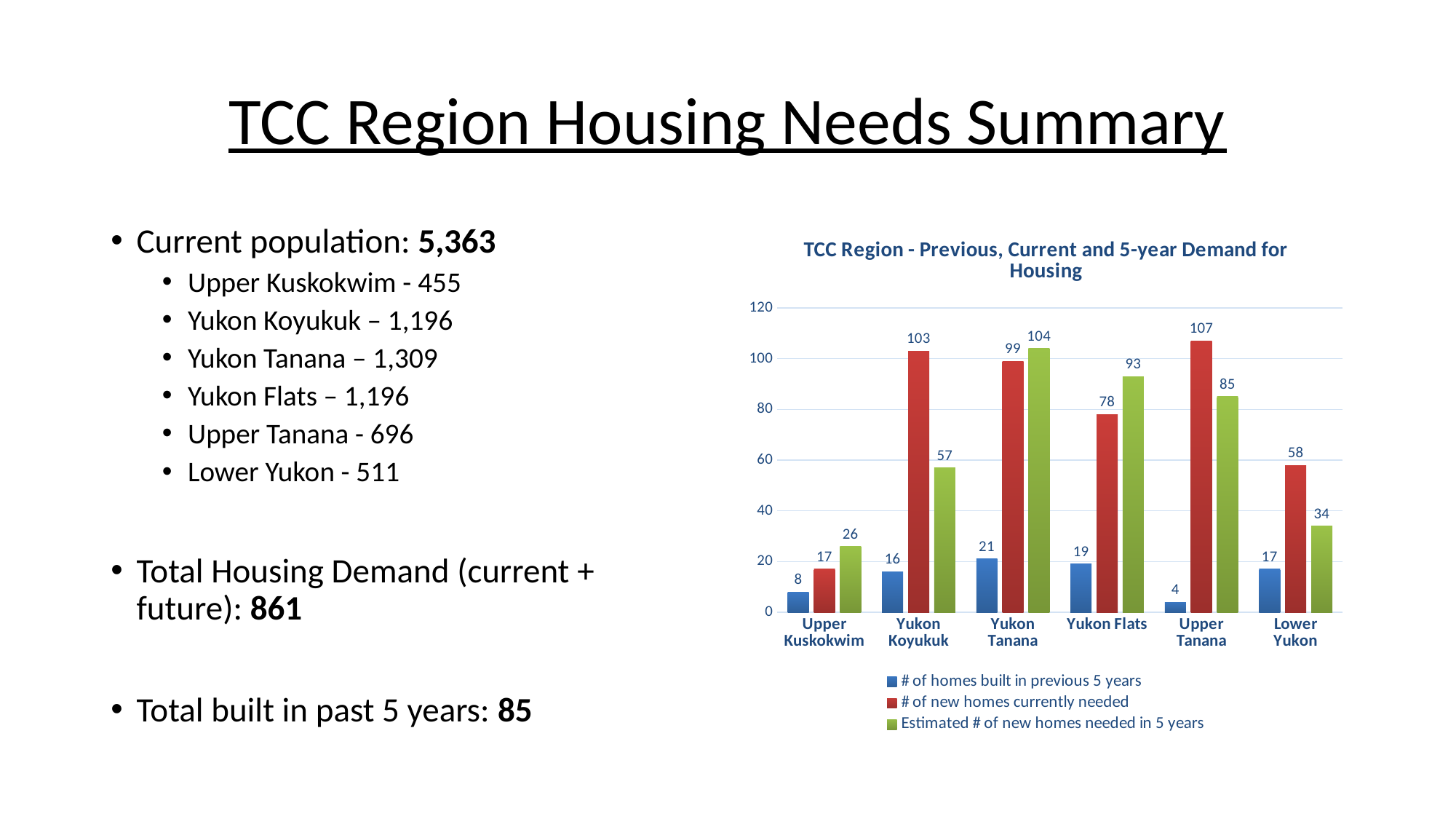

# TCC Region Housing Needs Summary
Current population: 5,363
Upper Kuskokwim - 455
Yukon Koyukuk – 1,196
Yukon Tanana – 1,309
Yukon Flats – 1,196
Upper Tanana - 696
Lower Yukon - 511

Total Housing Demand (current + future): 861

Total built in past 5 years: 85

### Chart: TCC Region - Previous, Current and 5-year Demand for Housing

| Category | # of homes built in previous 5 years | # of new homes currently needed | Estimated # of new homes needed in 5 years |
|---|---|---|---|
| Upper Kuskokwim | 8.0 | 17.0 | 26.0 |
| Yukon Koyukuk | 16.0 | 103.0 | 57.0 |
| Yukon Tanana | 21.0 | 99.0 | 104.0 |
| Yukon Flats | 19.0 | 78.0 | 93.0 |
| Upper Tanana | 4.0 | 107.0 | 85.0 |
| Lower Yukon | 17.0 | 58.0 | 34.0 |